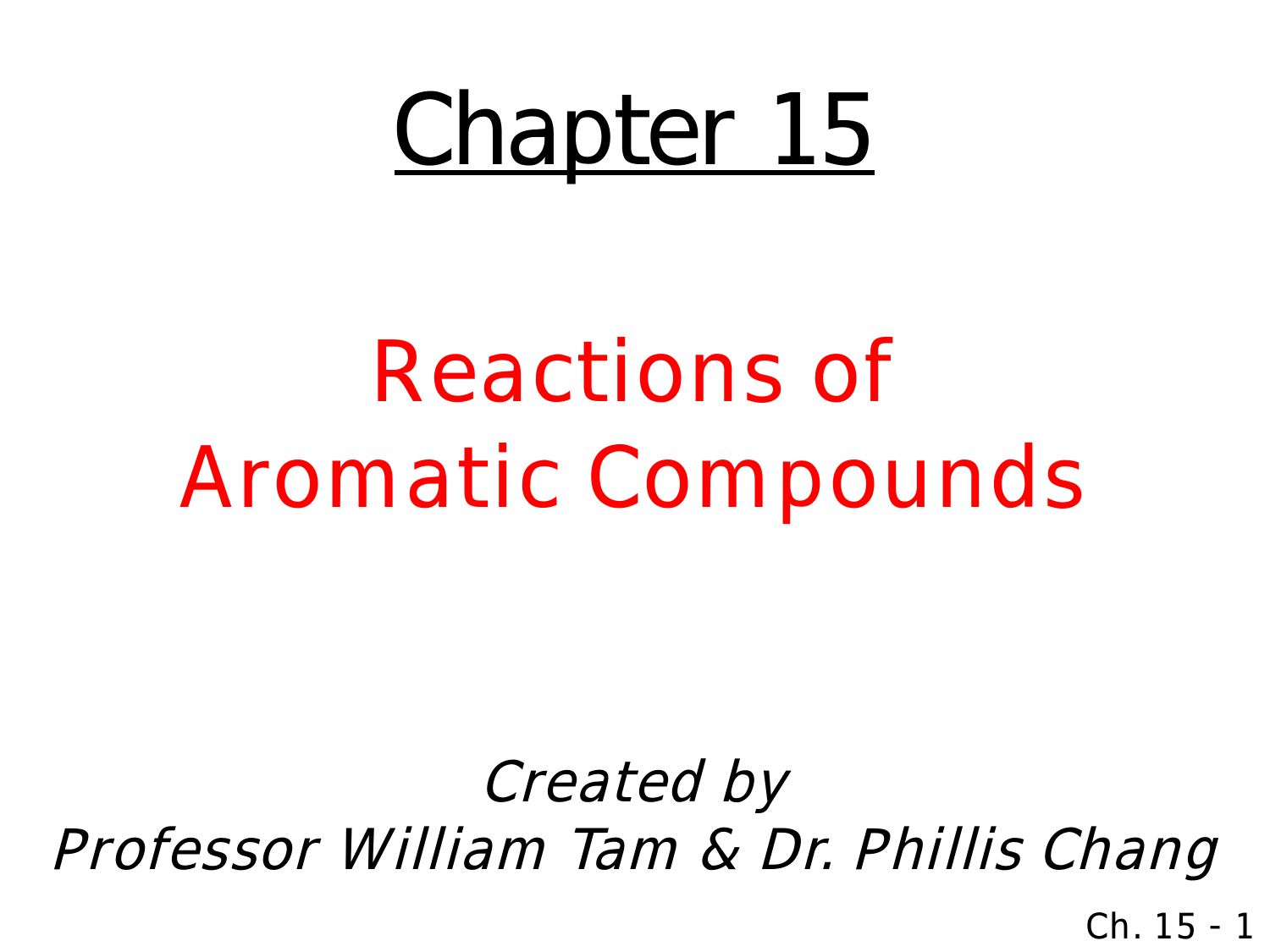

# Chapter 15

Reactions of
Aromatic Compounds
Ch. 15 - 1